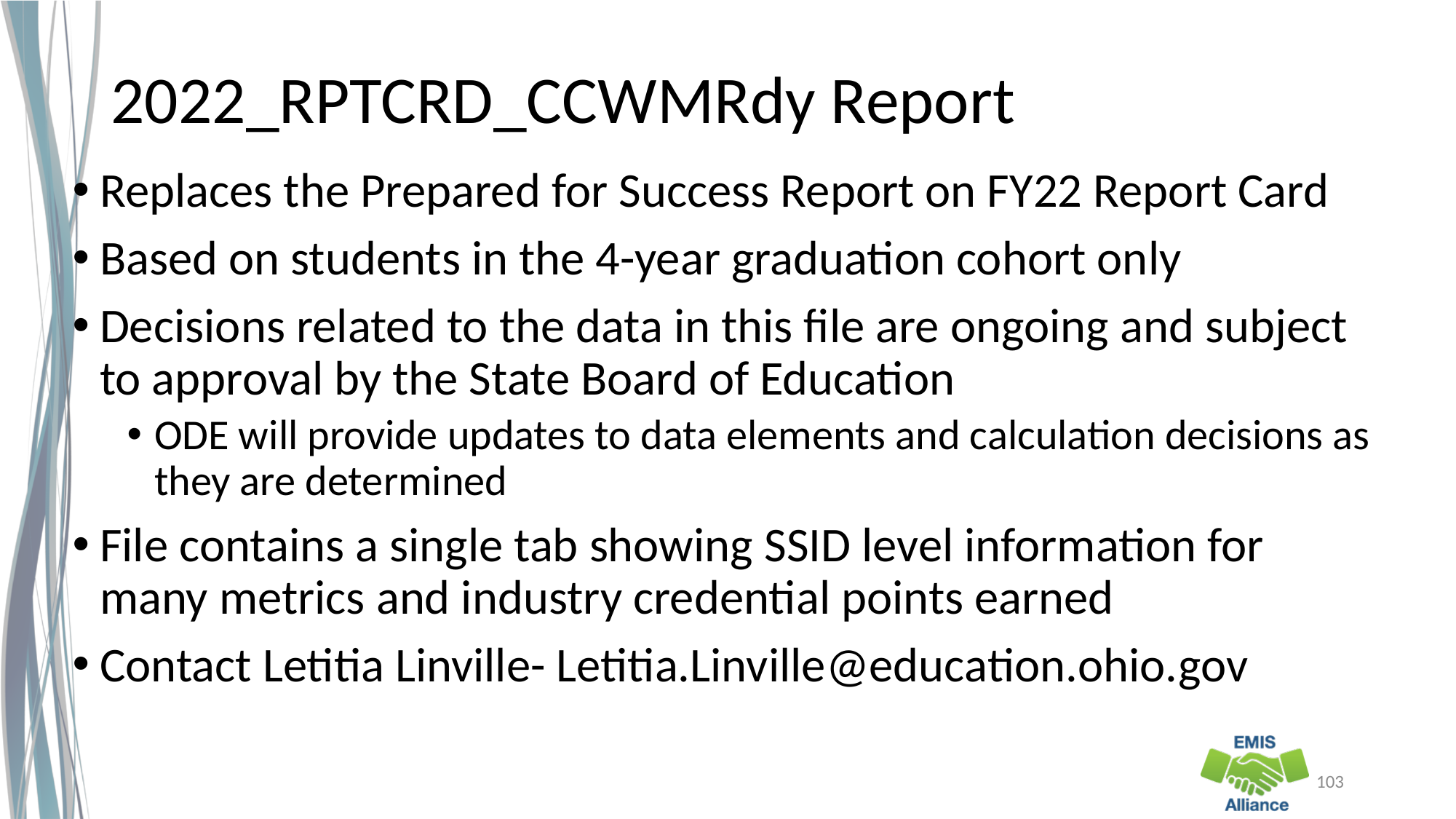

# 2022_RPTCRD_CCWMRdy Report
Replaces the Prepared for Success Report on FY22 Report Card
Based on students in the 4-year graduation cohort only
Decisions related to the data in this file are ongoing and subject to approval by the State Board of Education
ODE will provide updates to data elements and calculation decisions as they are determined
File contains a single tab showing SSID level information for many metrics and industry credential points earned
Contact Letitia Linville- Letitia.Linville@education.ohio.gov

103